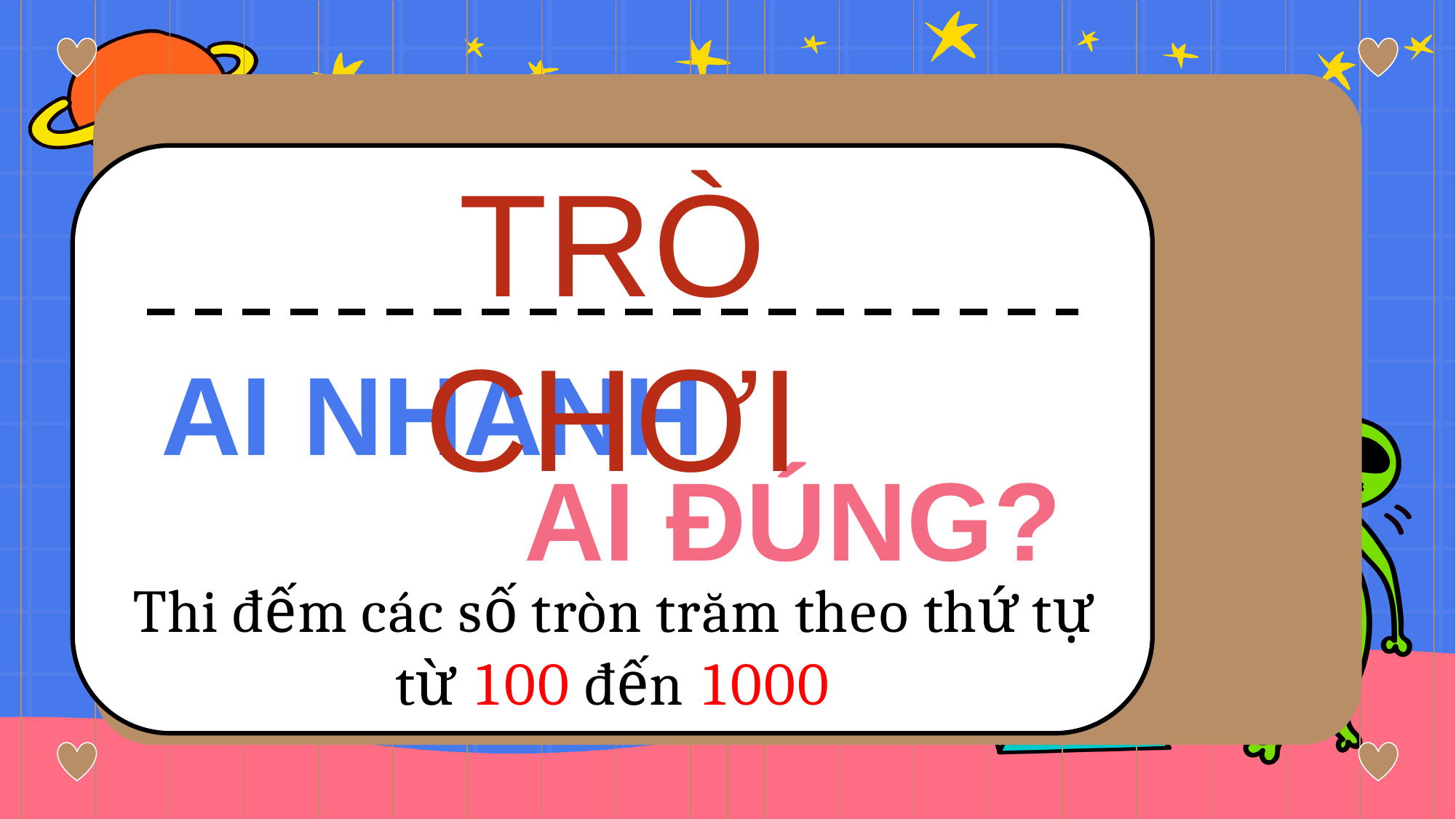

TRÒ CHƠI
AI NHANH
AI ĐÚNG?
Thi đếm các số tròn trăm theo thứ tự từ 100 đến 1000